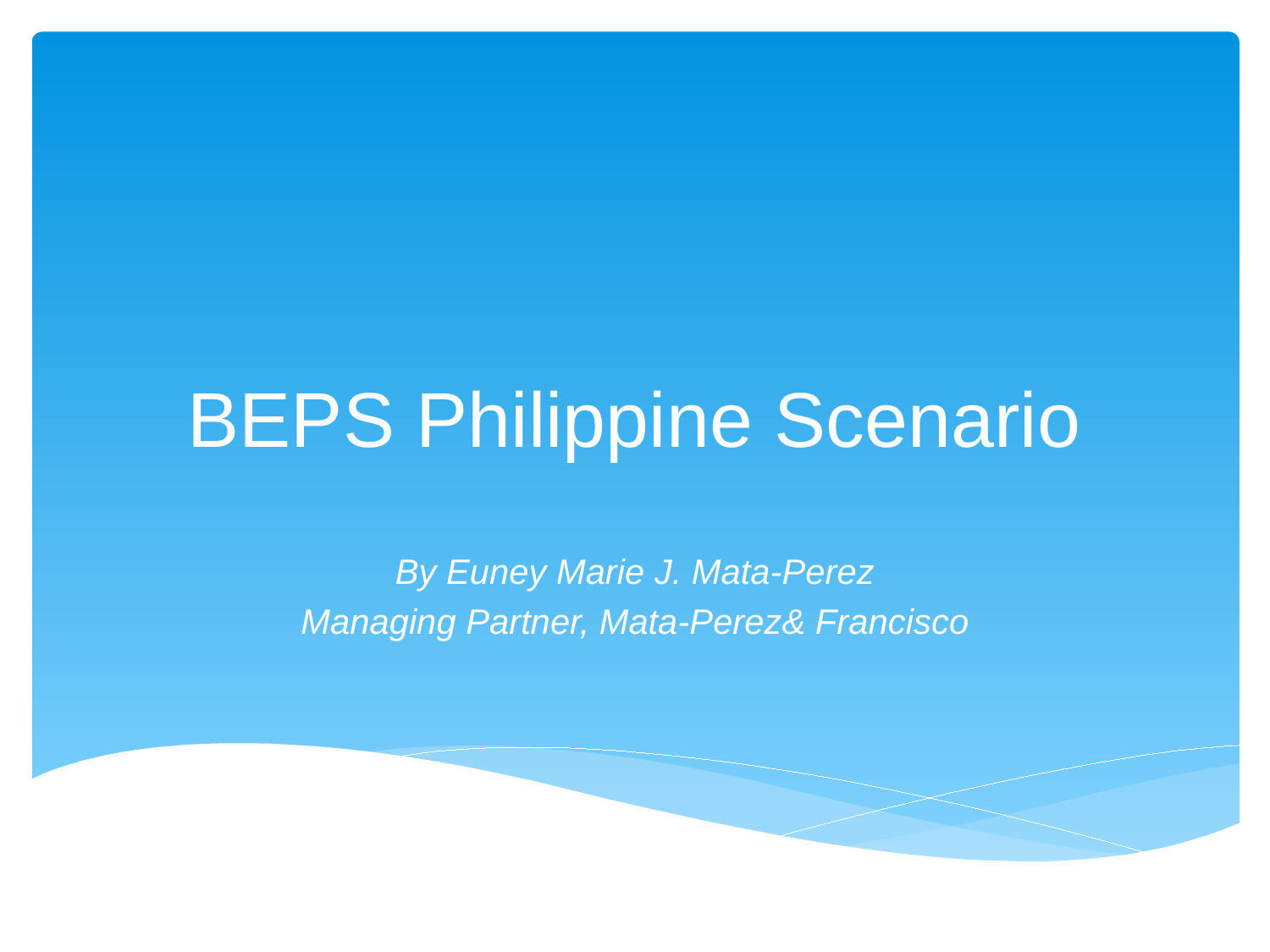

# BEPS Philippine Scenario

By Euney Marie J. Mata-Perez
Managing Partner, Mata-Perez& Francisco